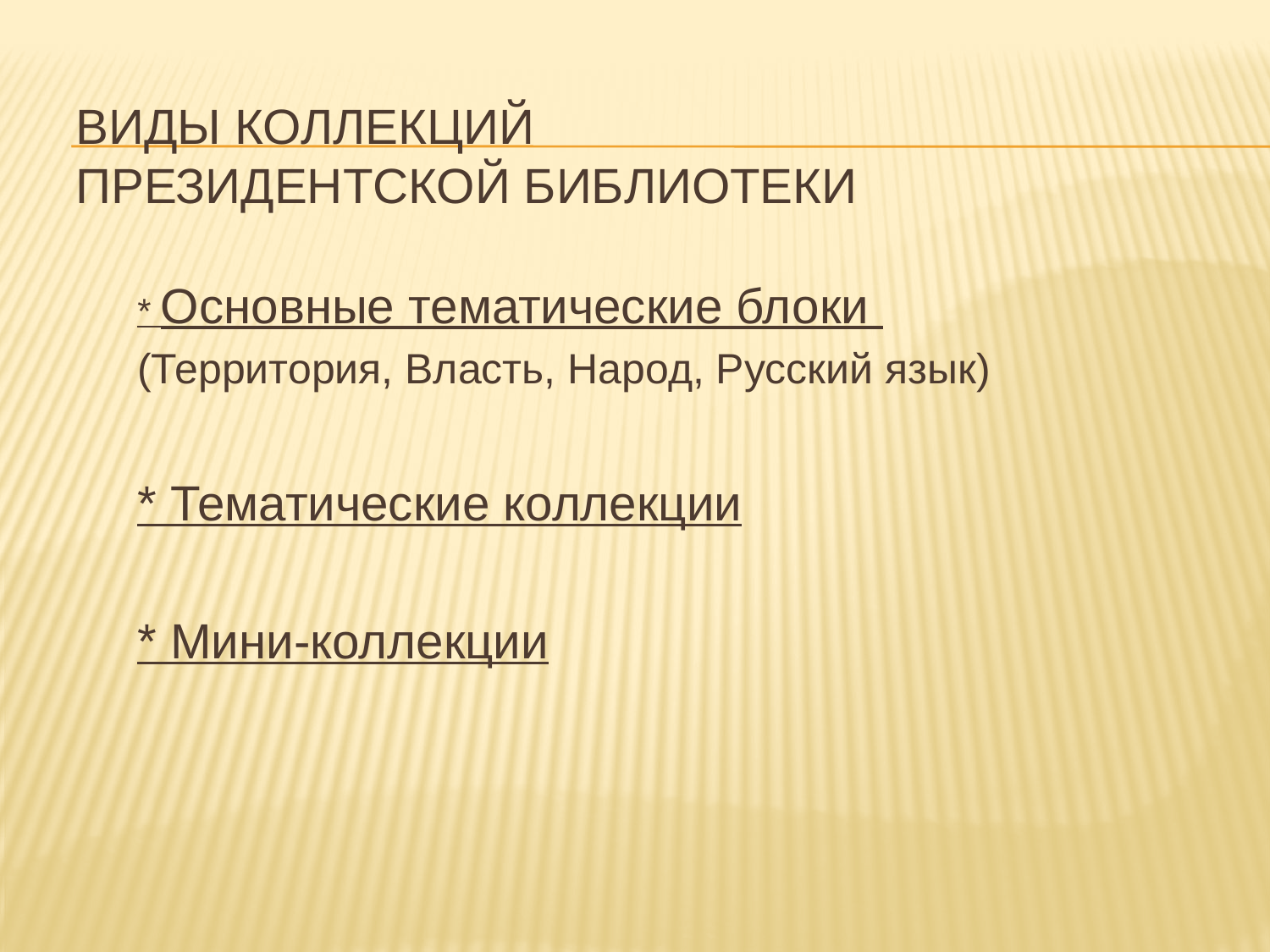

# ВИДЫ Коллекций президентской библиотеки

* Основные тематические блоки
(Территория, Власть, Народ, Русский язык)

* Тематические коллекции

* Мини-коллекции